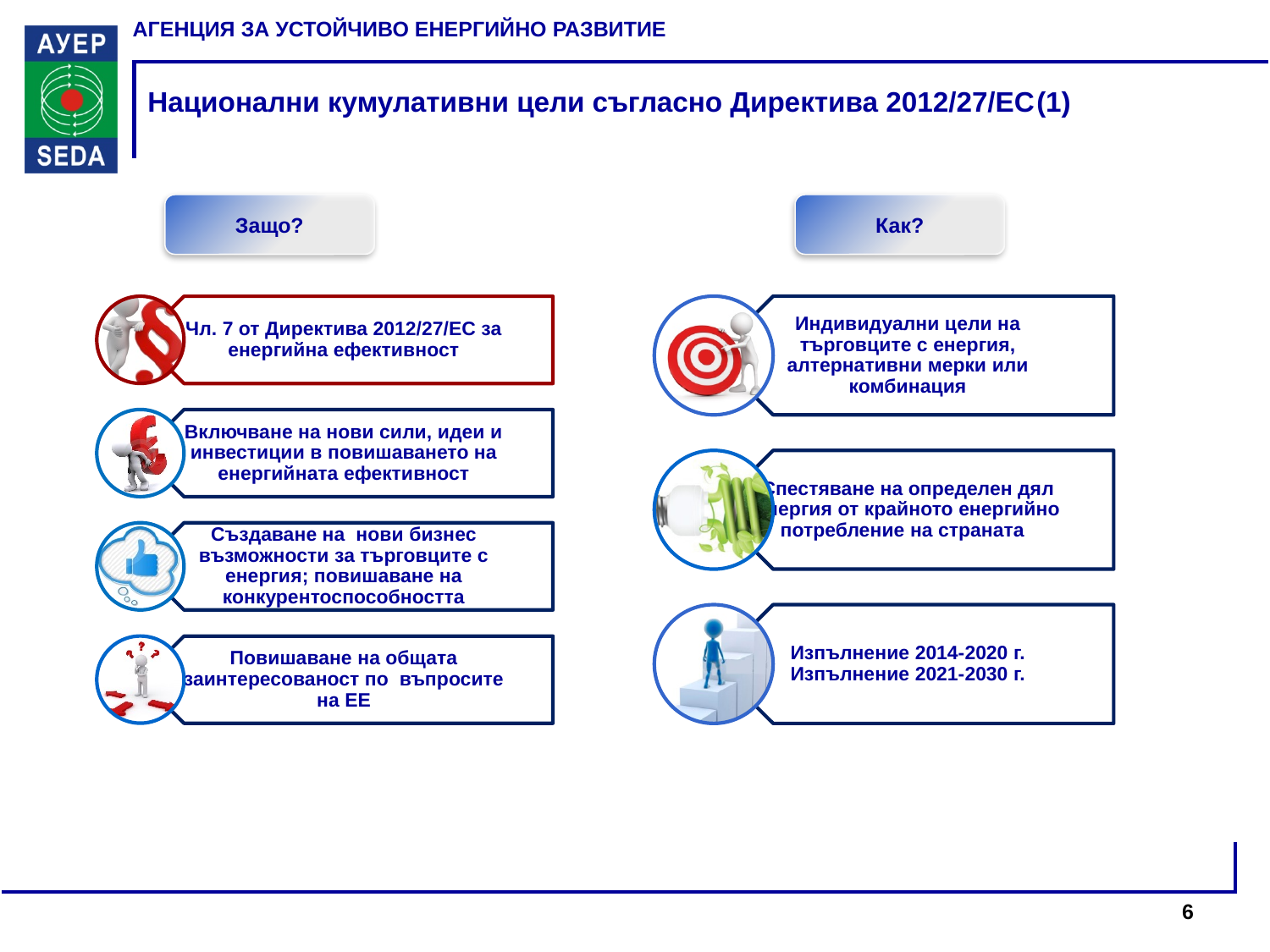

Национални кумулативни цели съгласно Директива 2012/27/ЕС	(1)
Защо?
Как?
Чл. 7 от Директива 2012/27/ЕС за енергийна ефективност
Включване на нови сили, идеи и инвестиции в повишаването на енергийната ефективност
Създаване на  нови бизнес възможности за търговците с енергия; повишаване на конкурентоспособността
Повишаване на общата заинтересованост по  въпросите на ЕЕ
Индивидуални цели на търговците с енергия, алтернативни мерки или комбинация
Спестяване на определен дял енергия от крайното енергийно потребление на страната
Изпълнение 2014-2020 г.
Изпълнение 2021-2030 г.
6